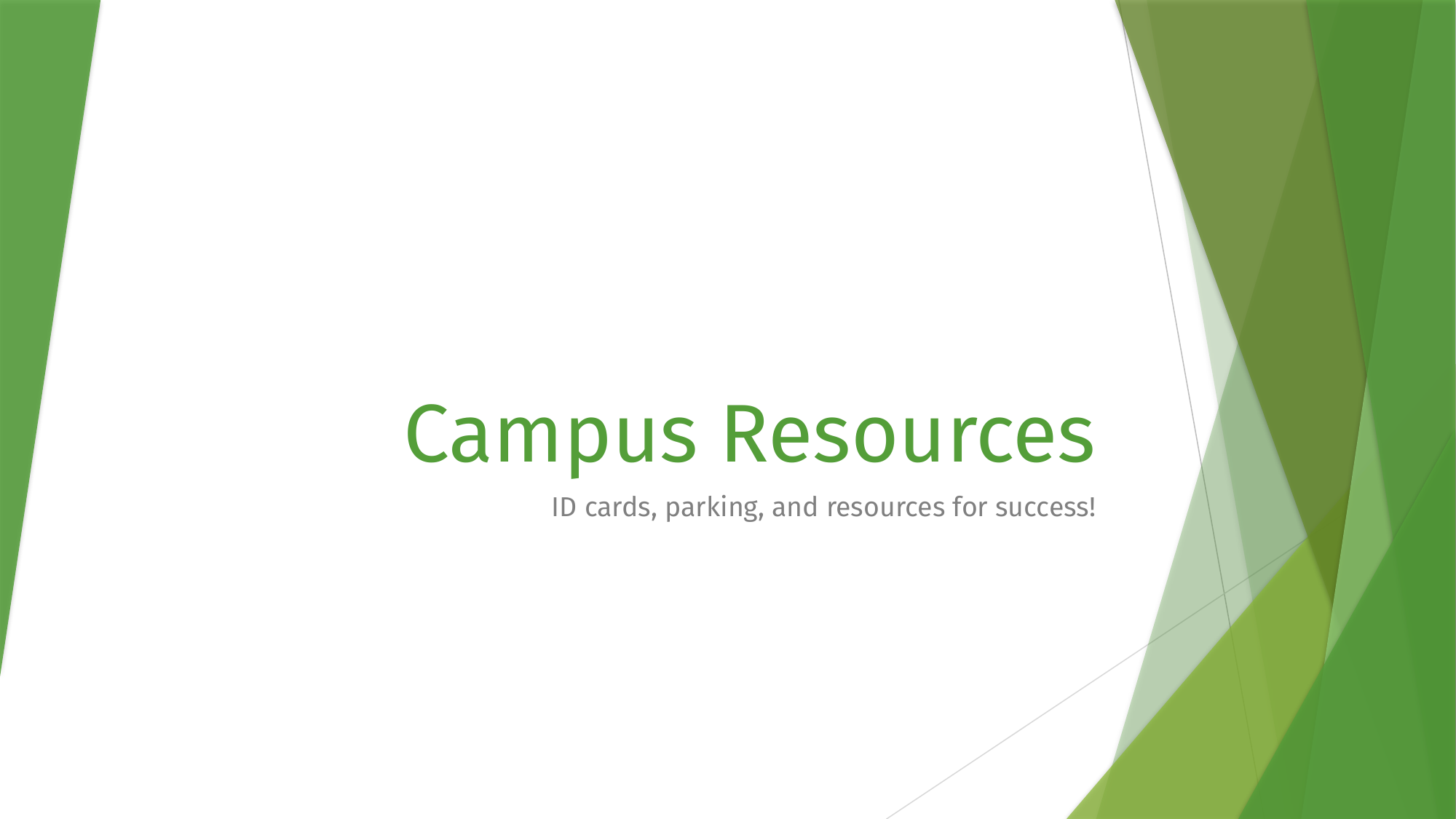

# Campus Resources
ID cards, parking, and resources for success!